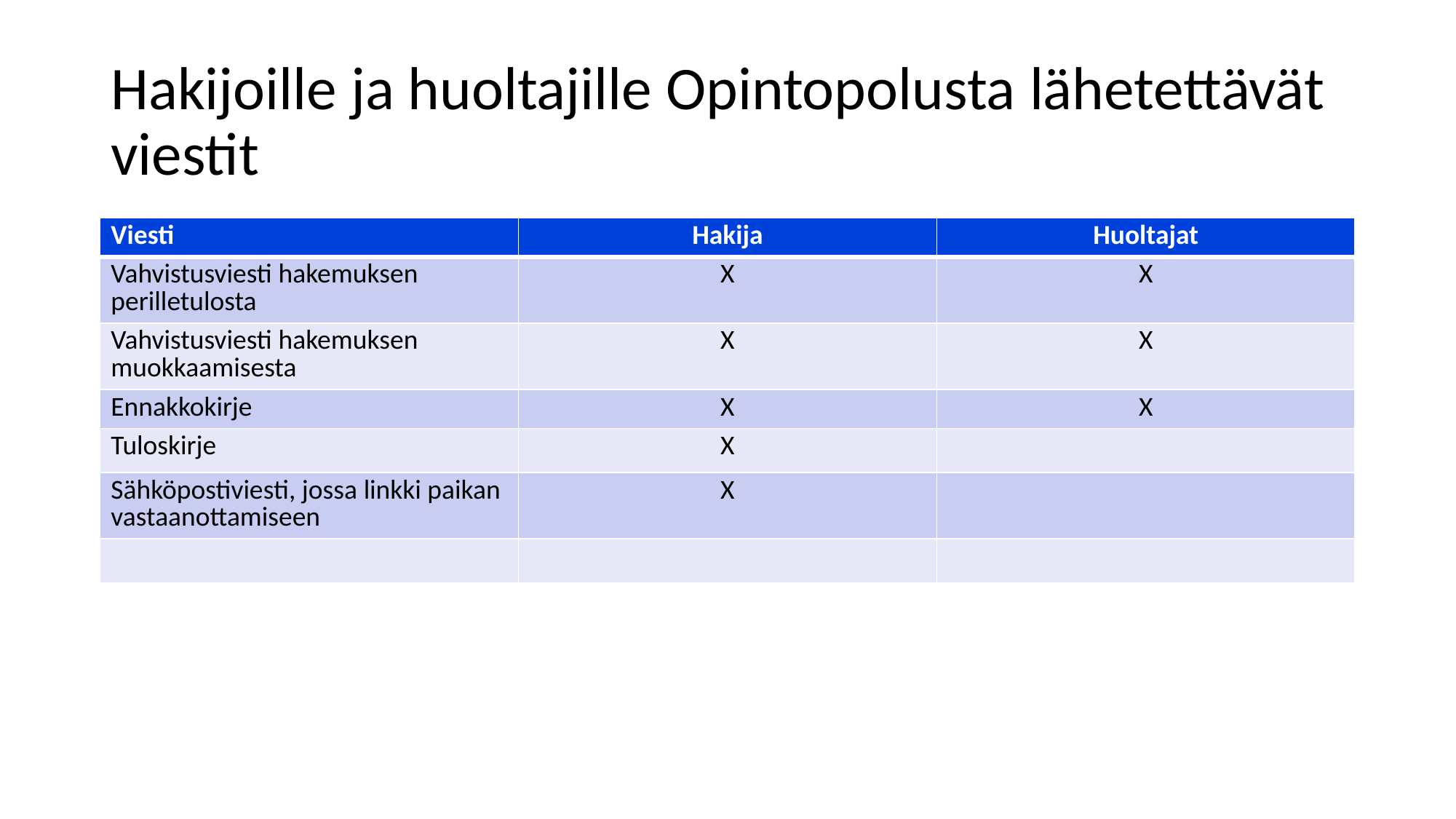

# Hakijoille ja huoltajille Opintopolusta lähetettävät viestit
| Viesti | Hakija | Huoltajat |
| --- | --- | --- |
| Vahvistusviesti hakemuksen perilletulosta | X | X |
| Vahvistusviesti hakemuksen muokkaamisesta | X | X |
| Ennakkokirje | X | X |
| Tuloskirje | X |  |
| Sähköpostiviesti, jossa linkki paikan vastaanottamiseen | X |  |
|  |  |  |